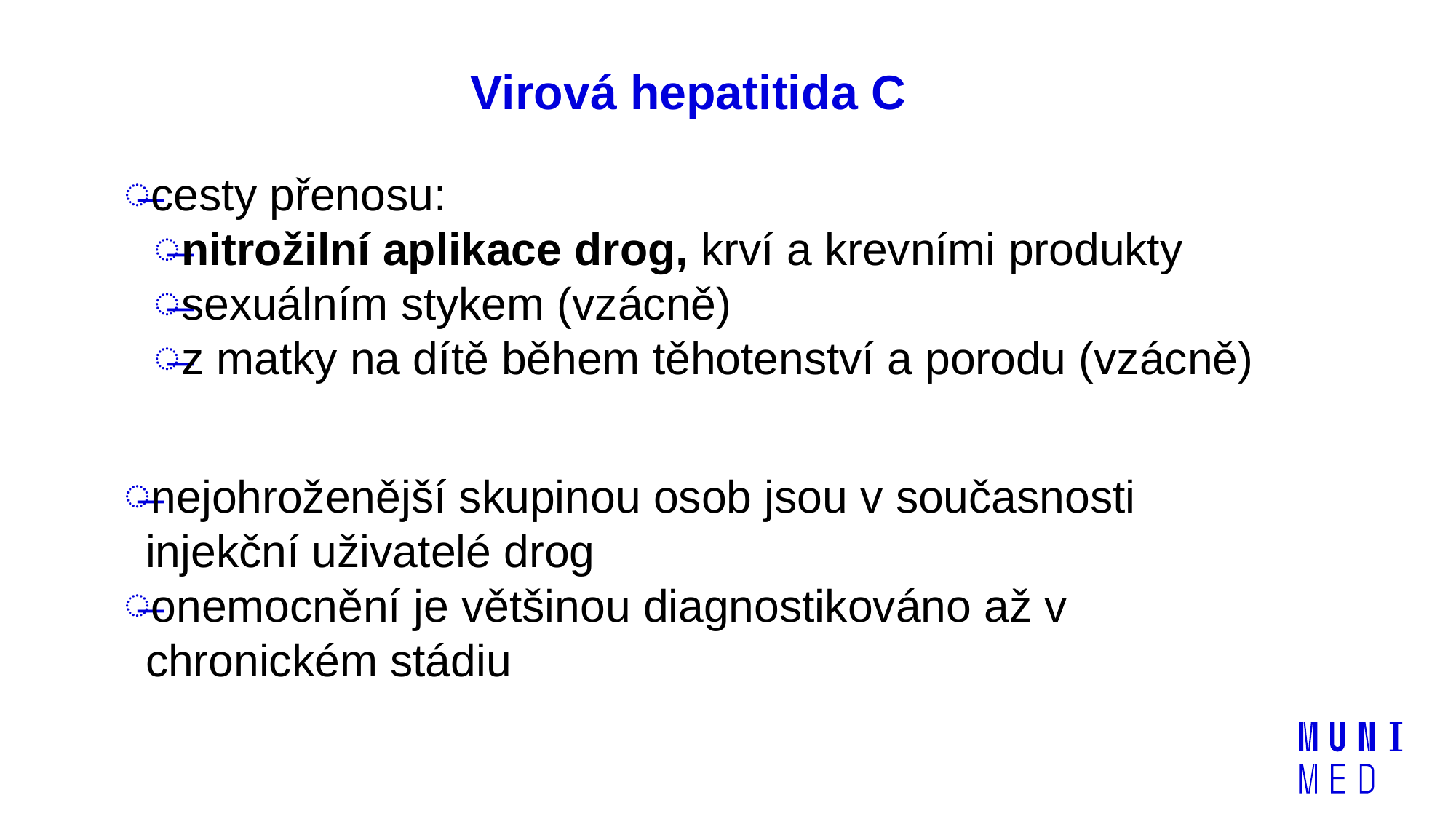

# Virová hepatitida C
cesty přenosu:
nitrožilní aplikace drog, krví a krevními produkty
sexuálním stykem (vzácně)
z matky na dítě během těhotenství a porodu (vzácně)

nejohroženější skupinou osob jsou v současnosti injekční uživatelé drog
onemocnění je většinou diagnostikováno až v chronickém stádiu